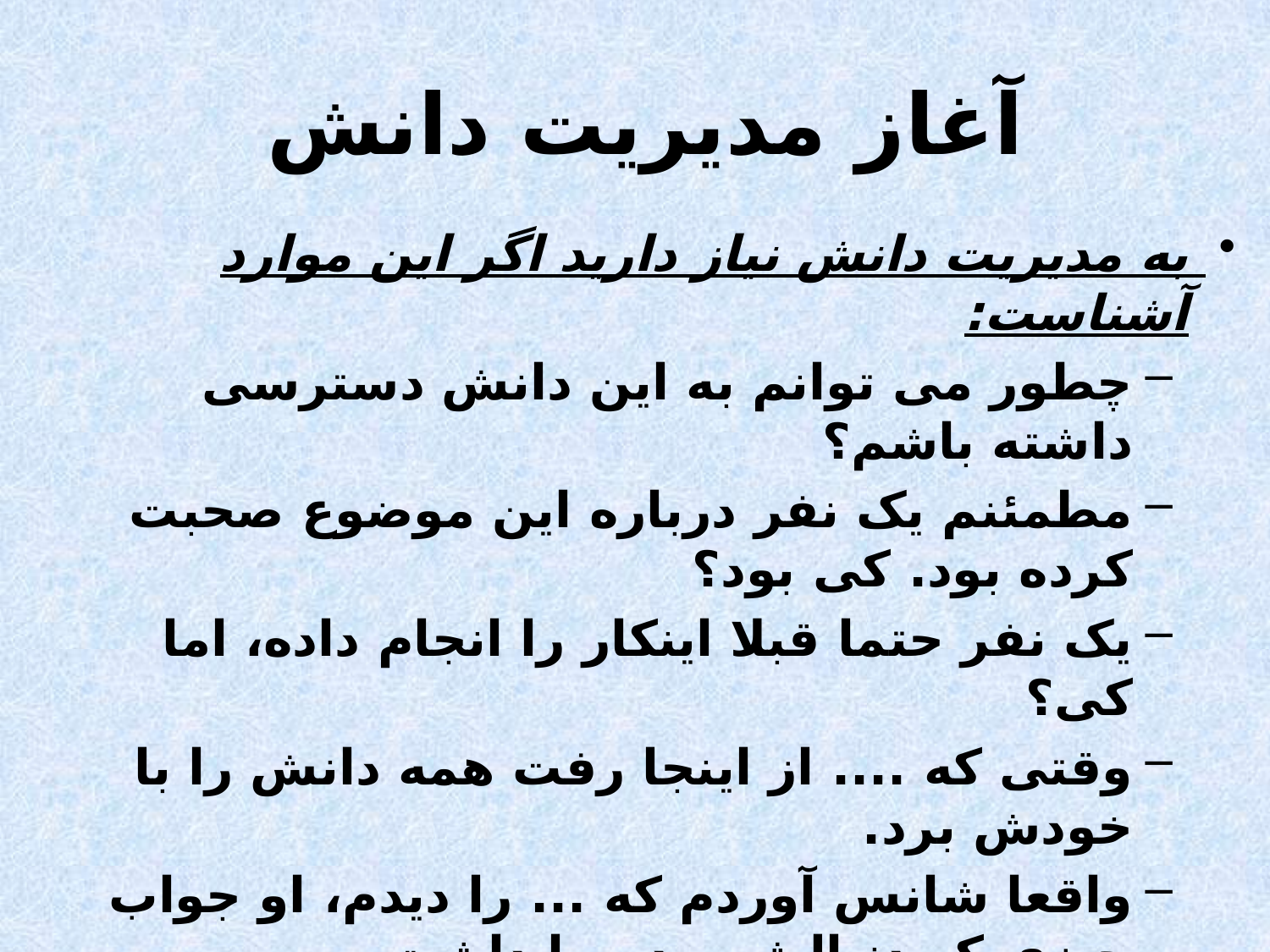

آغاز مدیریت دانش
به مدیریت دانش نیاز دارید اگر این موارد آشناست:
چطور می توانم به این دانش دسترسی داشته باشم؟
مطمئنم یک نفر درباره این موضوع صحبت کرده بود. کی بود؟
یک نفر حتما قبلا اینکار را انجام داده، اما کی؟
وقتی که .... از اینجا رفت همه دانش را با خودش برد.
واقعا شانس آوردم که ... را دیدم، او جواب چیزی که دنبالش بودم را داشت.
آن کار خیلی عالی انجام شد، چطور می توانیم این موفقیت راتکرار کنیم.
ماهم همین اشتباه را در واحدمان انجام دادیم.